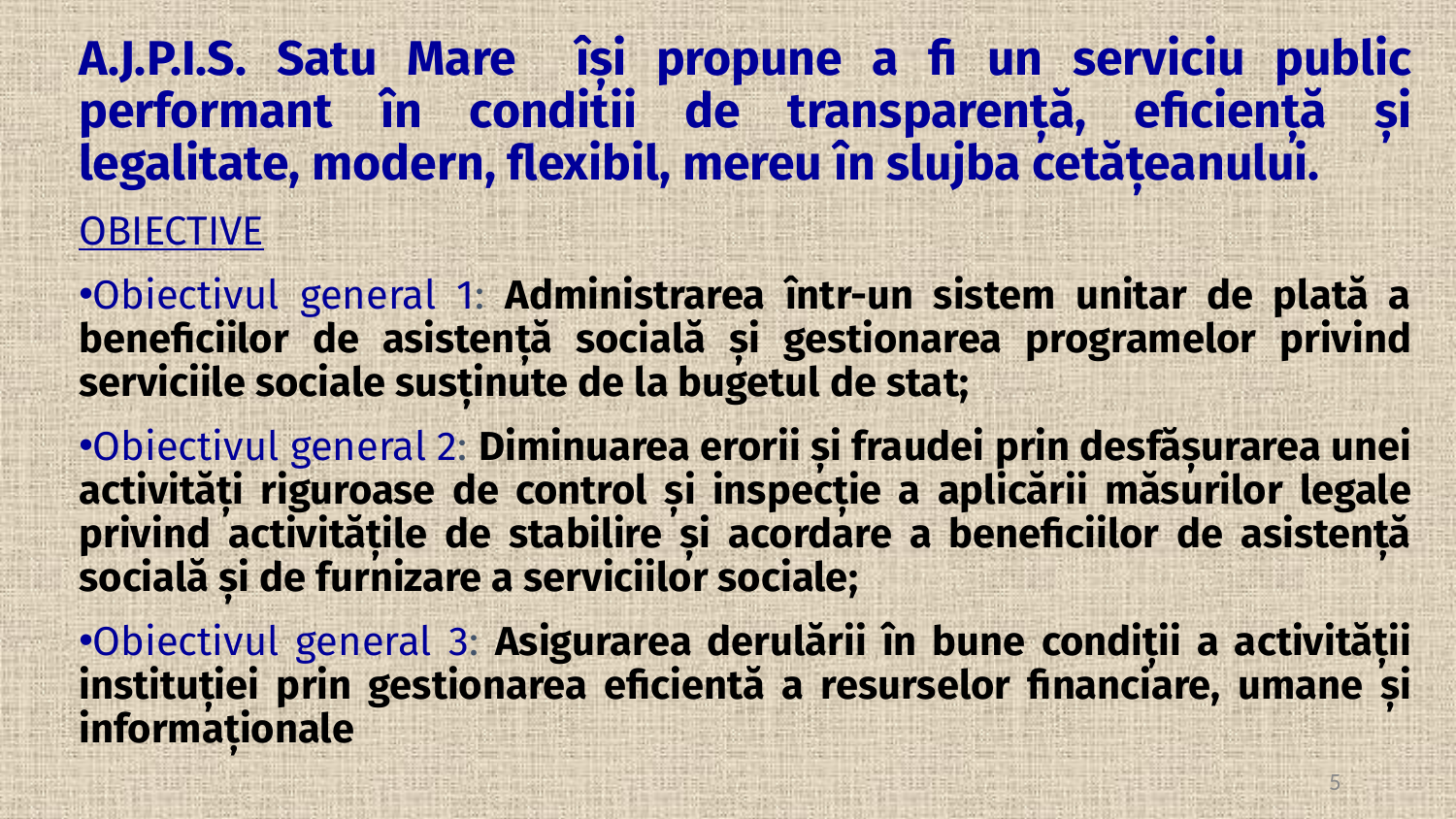

A.J.P.I.S. Satu Mare  își propune a fi un serviciu public performant în conditii de transparenţă, eficienţă și legalitate, modern, flexibil, mereu în slujba cetăţeanului.
OBIECTIVE
Obiectivul general 1: Administrarea într-un sistem unitar de plată a beneficiilor de asistență socială și gestionarea programelor privind serviciile sociale susținute de la bugetul de stat;
Obiectivul general 2: Diminuarea erorii și fraudei prin desfășurarea unei activități riguroase de control și inspecție a aplicării măsurilor legale privind activitățile de stabilire și acordare a beneficiilor de asistență socială și de furnizare a serviciilor sociale;
Obiectivul general 3: Asigurarea derulării în bune condiții a activității instituției prin gestionarea eficientă a resurselor financiare, umane și informaționale
5